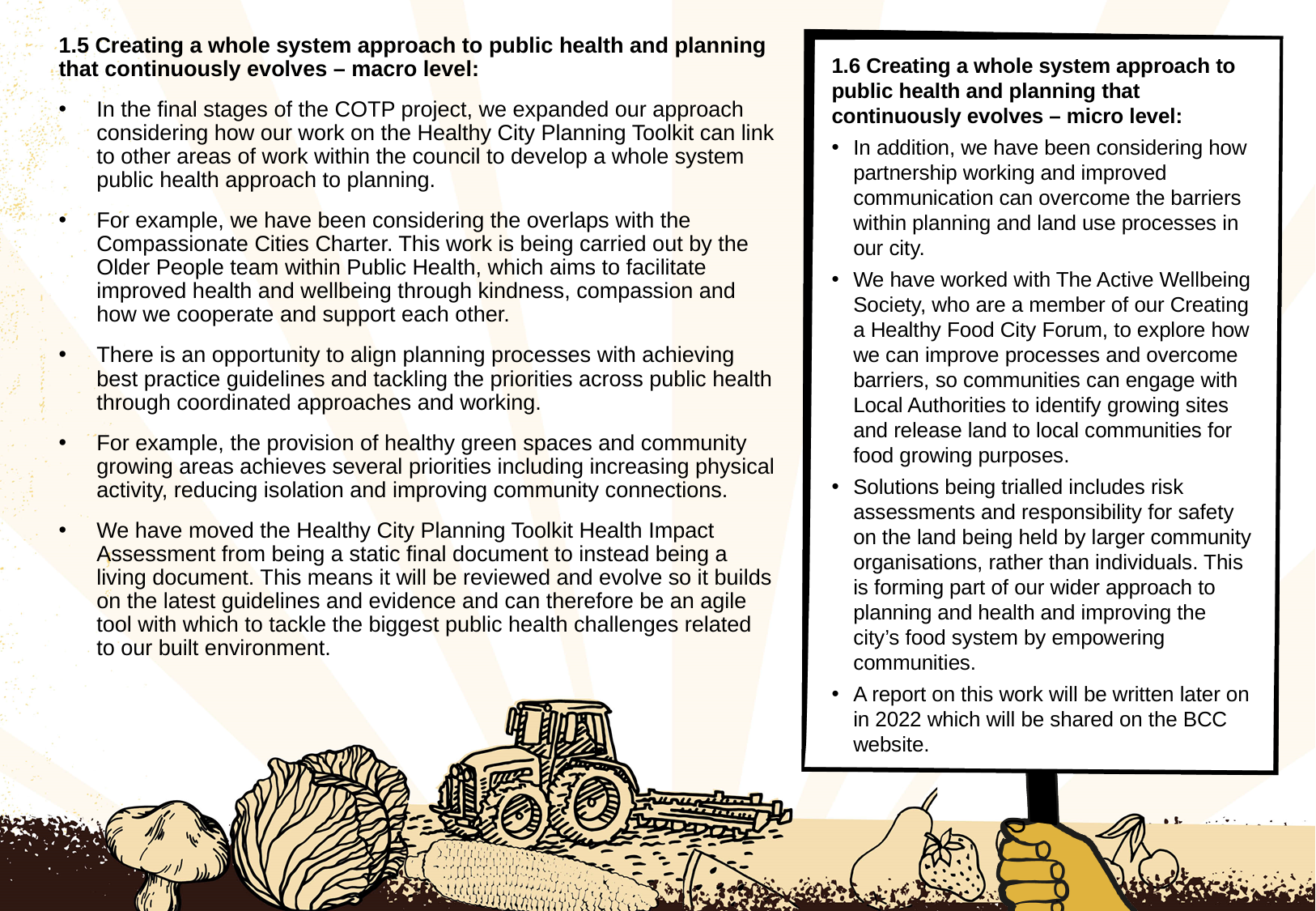

# Creating a whole system approach to public health and planning that continuously evolves – macro and micro level
1.5 Creating a whole system approach to public health and planning that continuously evolves – macro level:
In the final stages of the COTP project, we expanded our approach considering how our work on the Healthy City Planning Toolkit can link to other areas of work within the council to develop a whole system public health approach to planning.
For example, we have been considering the overlaps with the Compassionate Cities Charter. This work is being carried out by the Older People team within Public Health, which aims to facilitate improved health and wellbeing through kindness, compassion and how we cooperate and support each other.
There is an opportunity to align planning processes with achieving best practice guidelines and tackling the priorities across public health through coordinated approaches and working.
For example, the provision of healthy green spaces and community growing areas achieves several priorities including increasing physical activity, reducing isolation and improving community connections.
We have moved the Healthy City Planning Toolkit Health Impact Assessment from being a static final document to instead being a living document. This means it will be reviewed and evolve so it builds on the latest guidelines and evidence and can therefore be an agile tool with which to tackle the biggest public health challenges related to our built environment.

1.6 Creating a whole system approach to public health and planning that continuously evolves – micro level:
In addition, we have been considering how partnership working and improved communication can overcome the barriers within planning and land use processes in our city.
We have worked with The Active Wellbeing Society, who are a member of our Creating a Healthy Food City Forum, to explore how we can improve processes and overcome barriers, so communities can engage with Local Authorities to identify growing sites and release land to local communities for food growing purposes.
Solutions being trialled includes risk assessments and responsibility for safety on the land being held by larger community organisations, rather than individuals. This is forming part of our wider approach to planning and health and improving the city’s food system by empowering communities.
A report on this work will be written later on in 2022 which will be shared on the BCC website.